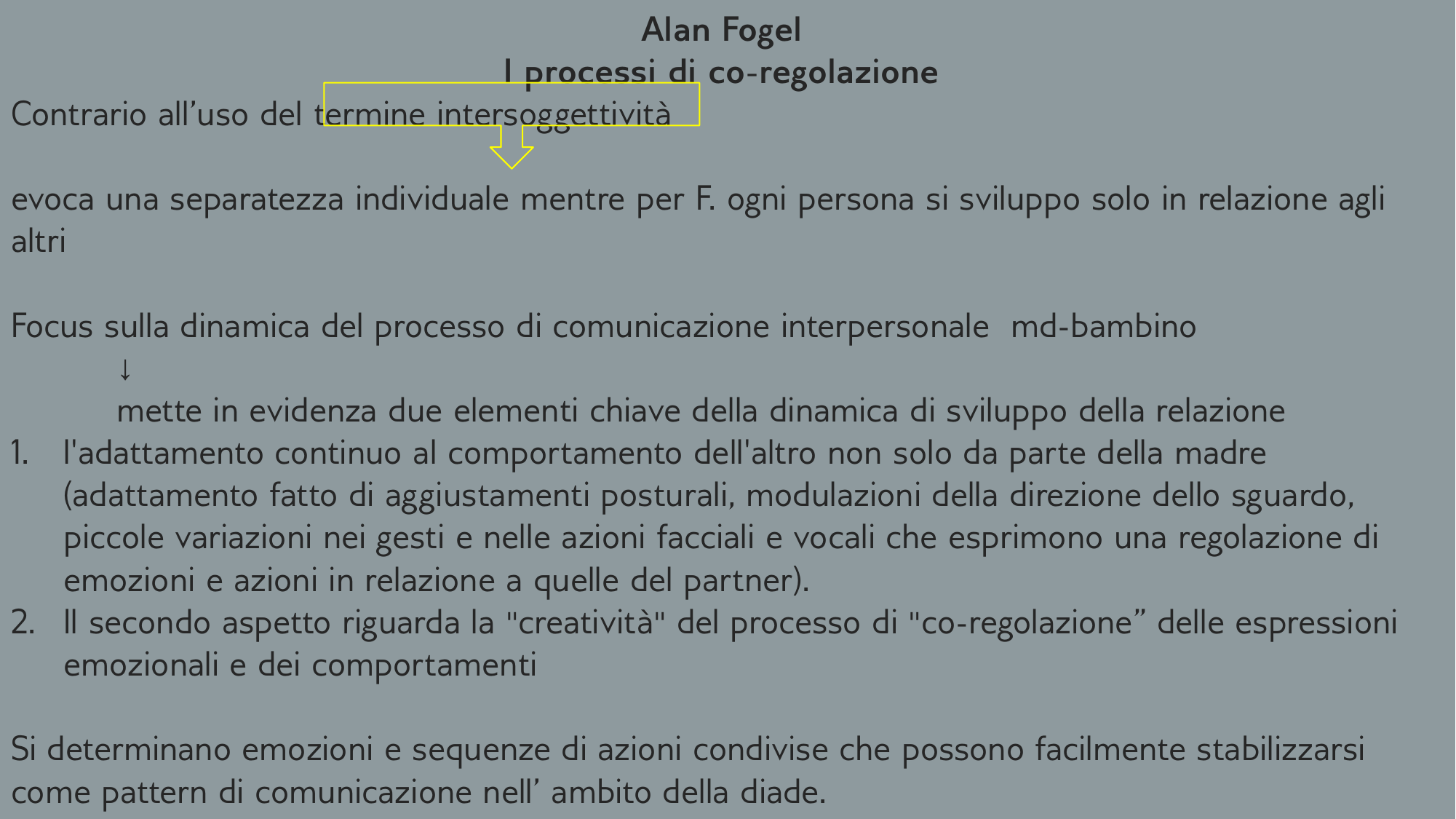

Alan Fogel
I processi di co-regolazione
Contrario all’uso del termine intersoggettività

evoca una separatezza individuale mentre per F. ogni persona si sviluppo solo in relazione agli altri

Focus sulla dinamica del processo di comunicazione interpersonale  md-bambino
					↓
	mette in evidenza due elementi chiave della dinamica di sviluppo della relazione
l'adattamento continuo al comportamento dell'altro non solo da parte della madre (adattamento fatto di aggiustamenti posturali, modulazioni della direzione dello sguardo, piccole variazioni nei gesti e nelle azioni facciali e vocali che esprimono una regolazione di emozioni e azioni in relazione a quelle del partner).
Il secondo aspetto riguarda la "creatività" del processo di "co-regolazione” delle espressioni emozionali e dei comportamenti

Si determinano emozioni e sequenze di azioni condivise che possono facilmente stabilizzarsi come pattern di comunicazione nell’ ambito della diade.